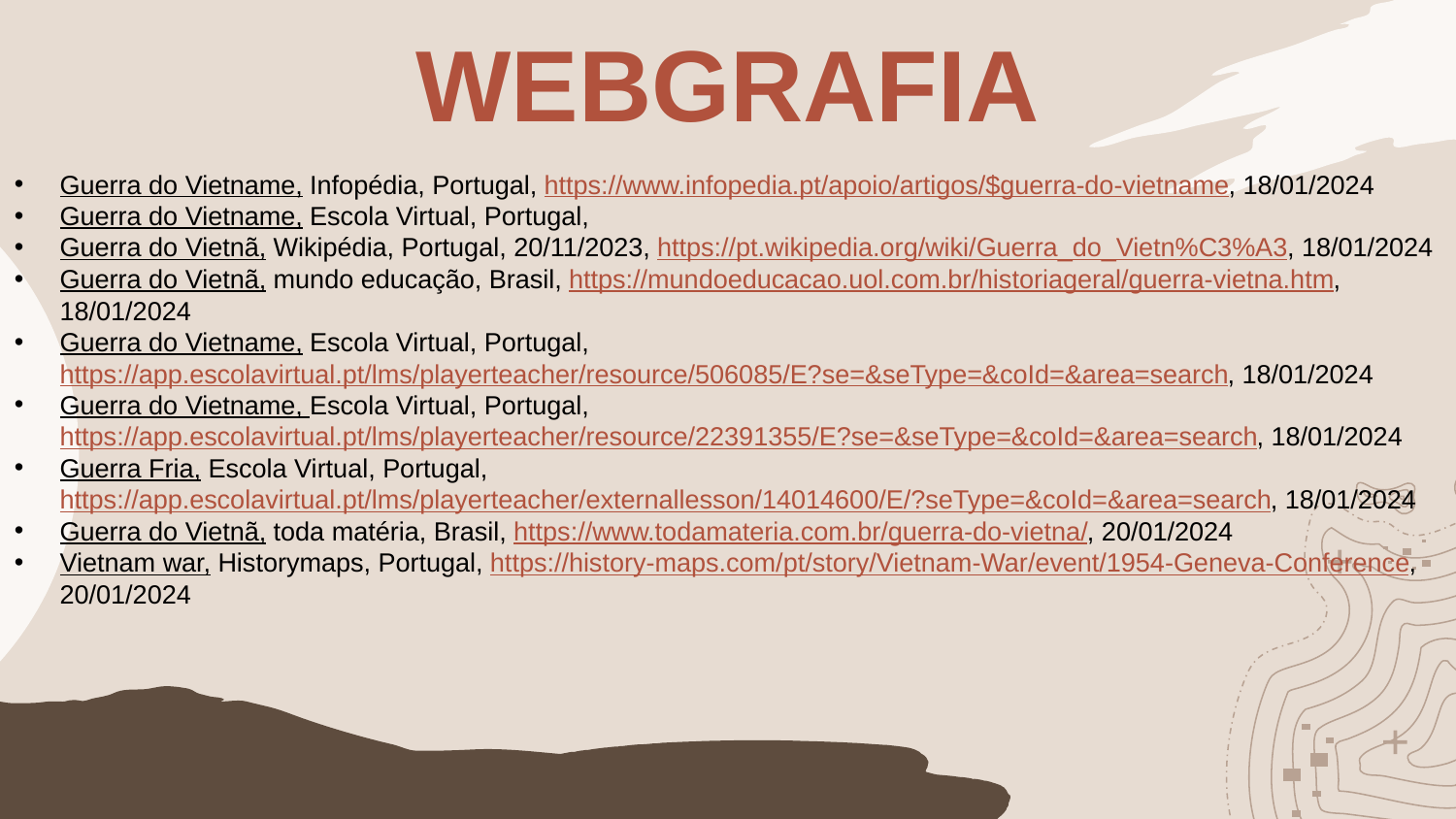

WEBGRAFIA
Guerra do Vietname, Infopédia, Portugal, https://www.infopedia.pt/apoio/artigos/$guerra-do-vietname, 18/01/2024
Guerra do Vietname, Escola Virtual, Portugal,
Guerra do Vietnã, Wikipédia, Portugal, 20/11/2023, https://pt.wikipedia.org/wiki/Guerra_do_Vietn%C3%A3, 18/01/2024
Guerra do Vietnã, mundo educação, Brasil, https://mundoeducacao.uol.com.br/historiageral/guerra-vietna.htm, 18/01/2024
Guerra do Vietname, Escola Virtual, Portugal, https://app.escolavirtual.pt/lms/playerteacher/resource/506085/E?se=&seType=&coId=&area=search, 18/01/2024
Guerra do Vietname, Escola Virtual, Portugal, https://app.escolavirtual.pt/lms/playerteacher/resource/22391355/E?se=&seType=&coId=&area=search, 18/01/2024
Guerra Fria, Escola Virtual, Portugal, https://app.escolavirtual.pt/lms/playerteacher/externallesson/14014600/E/?seType=&coId=&area=search, 18/01/2024
Guerra do Vietnã, toda matéria, Brasil, https://www.todamateria.com.br/guerra-do-vietna/, 20/01/2024
Vietnam war, Historymaps, Portugal, https://history-maps.com/pt/story/Vietnam-War/event/1954-Geneva-Conference, 20/01/2024